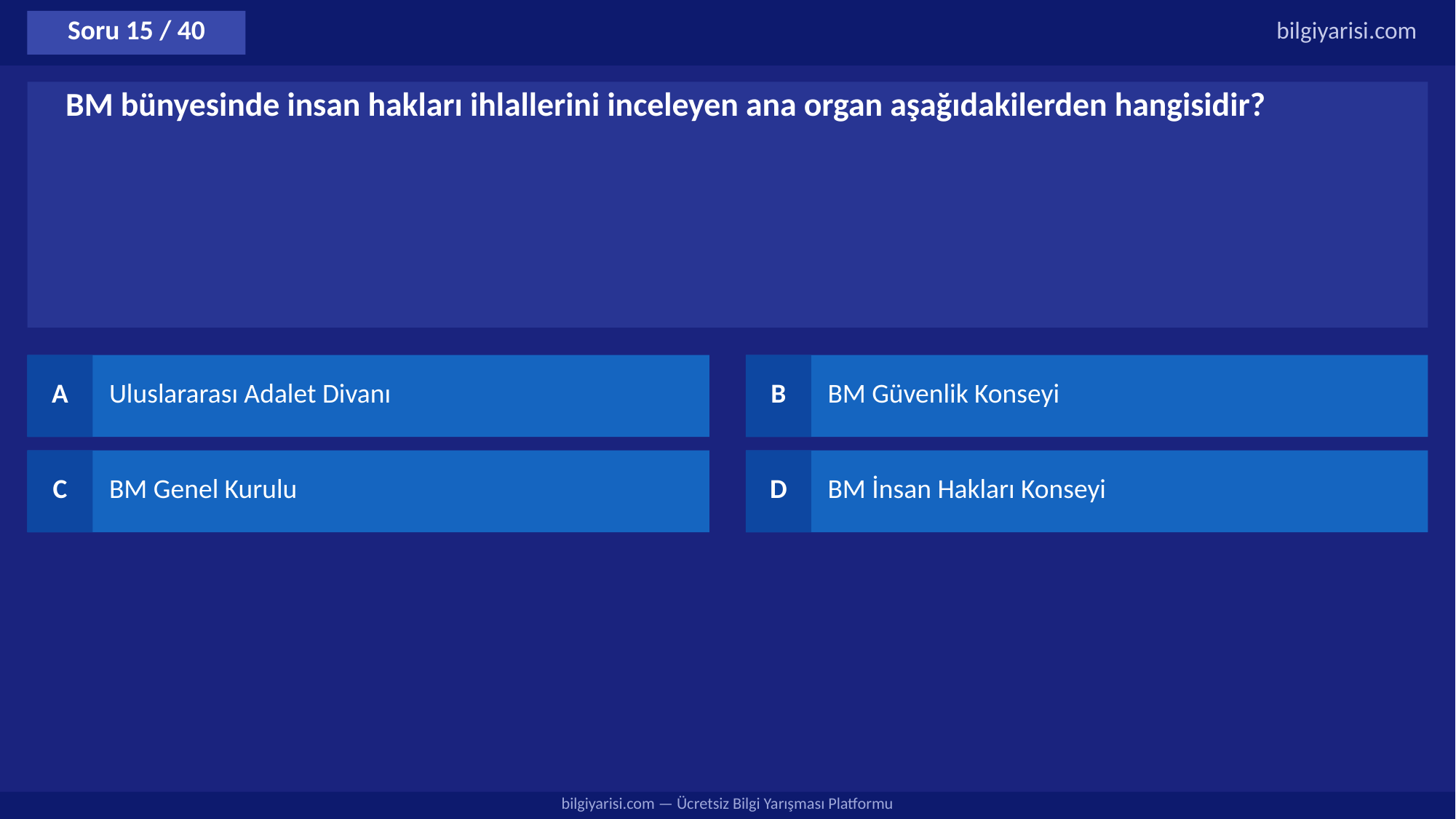

Soru 15 / 40
bilgiyarisi.com

BM bünyesinde insan hakları ihlallerini inceleyen ana organ aşağıdakilerden hangisidir?

A
Uluslararası Adalet Divanı

B
BM Güvenlik Konseyi

C
BM Genel Kurulu

D
BM İnsan Hakları Konseyi
bilgiyarisi.com — Ücretsiz Bilgi Yarışması Platformu